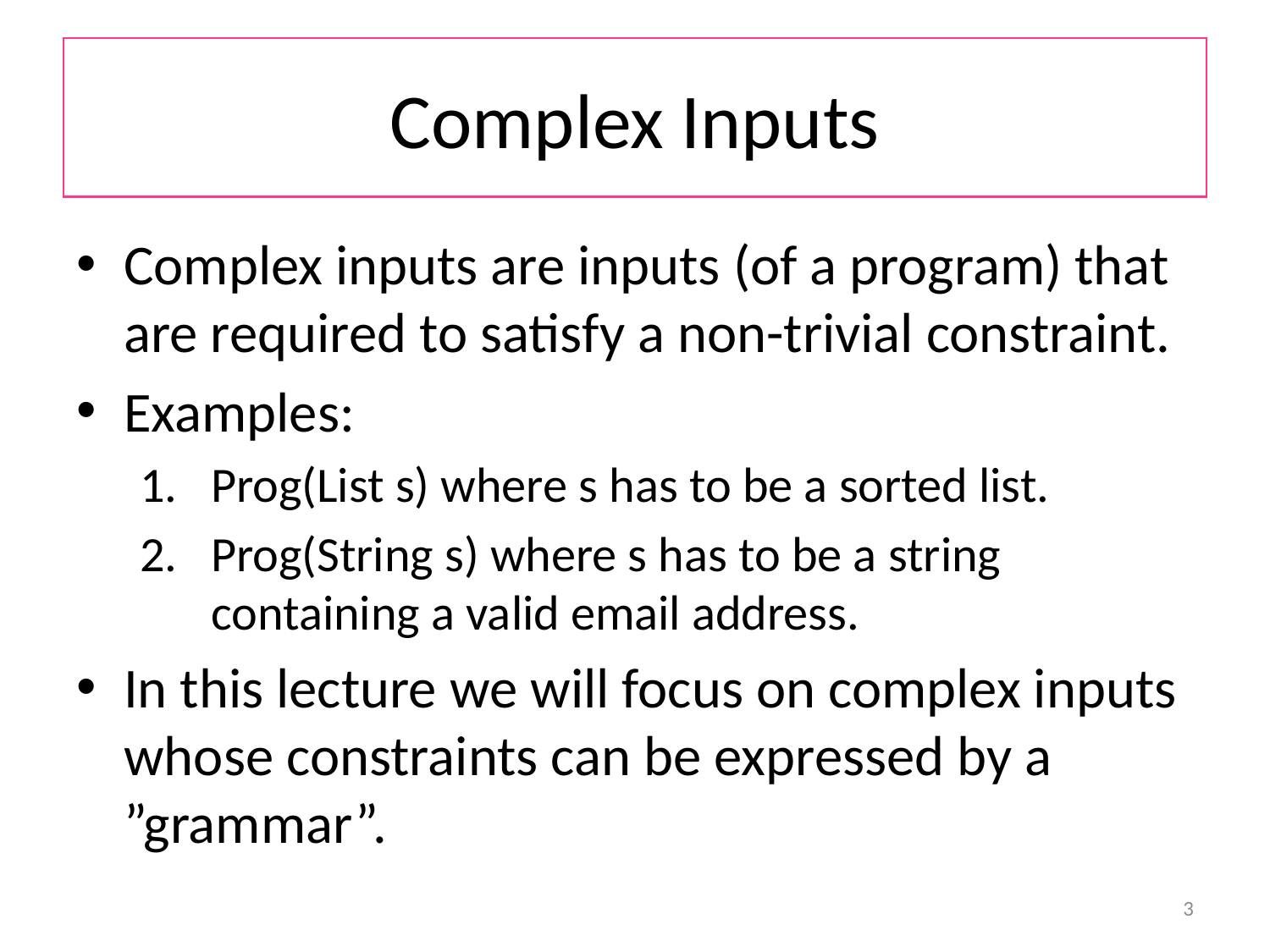

# Complex Inputs
Complex inputs are inputs (of a program) that are required to satisfy a non-trivial constraint.
Examples:
Prog(List s) where s has to be a sorted list.
Prog(String s) where s has to be a string containing a valid email address.
In this lecture we will focus on complex inputs whose constraints can be expressed by a  ”grammar”.
3